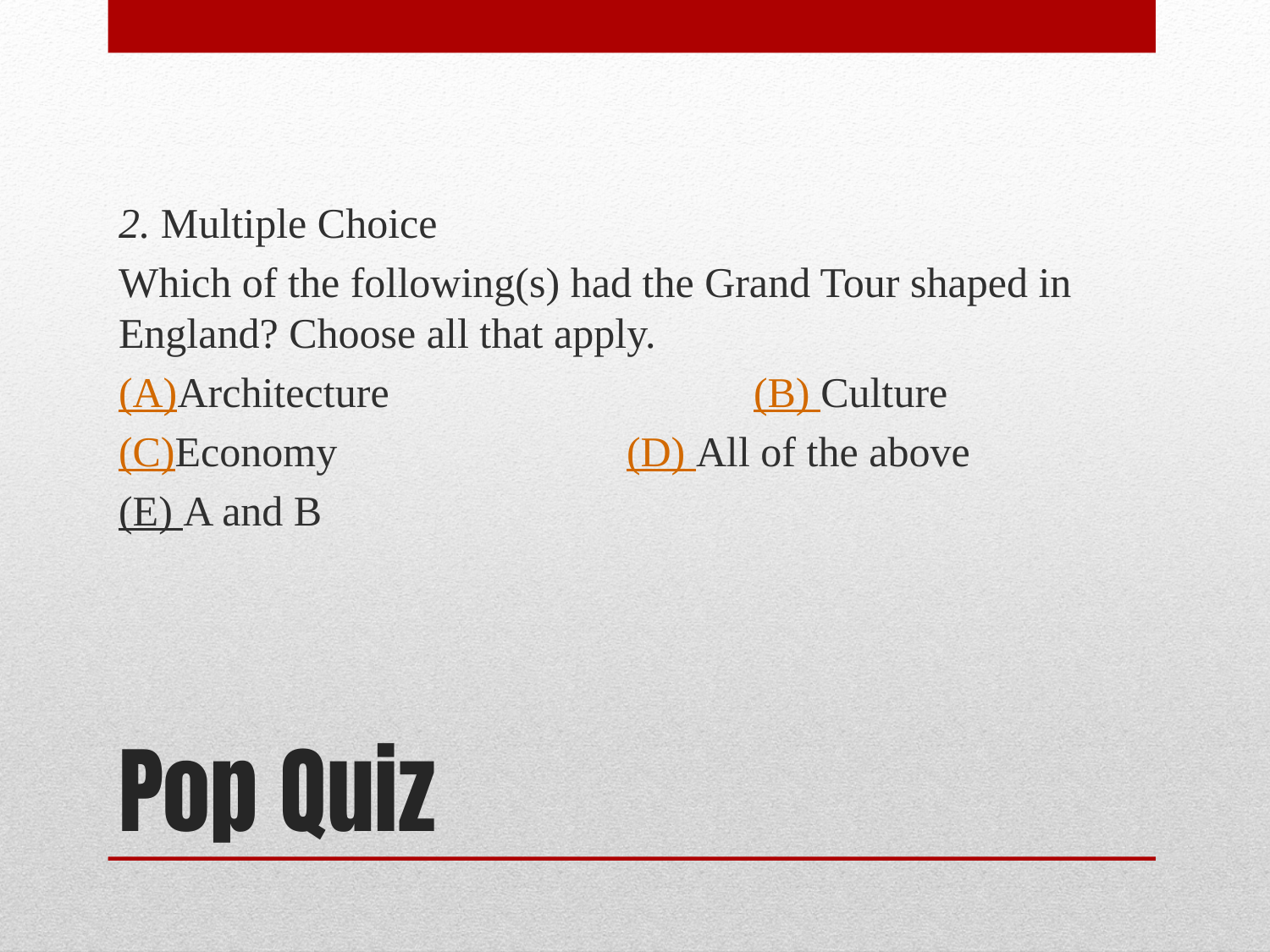

2. Multiple Choice
Which of the following(s) had the Grand Tour shaped in England? Choose all that apply.
(A)Architecture			(B) Culture
(C)Economy			(D) All of the above
(E) A and B
# Pop Quiz